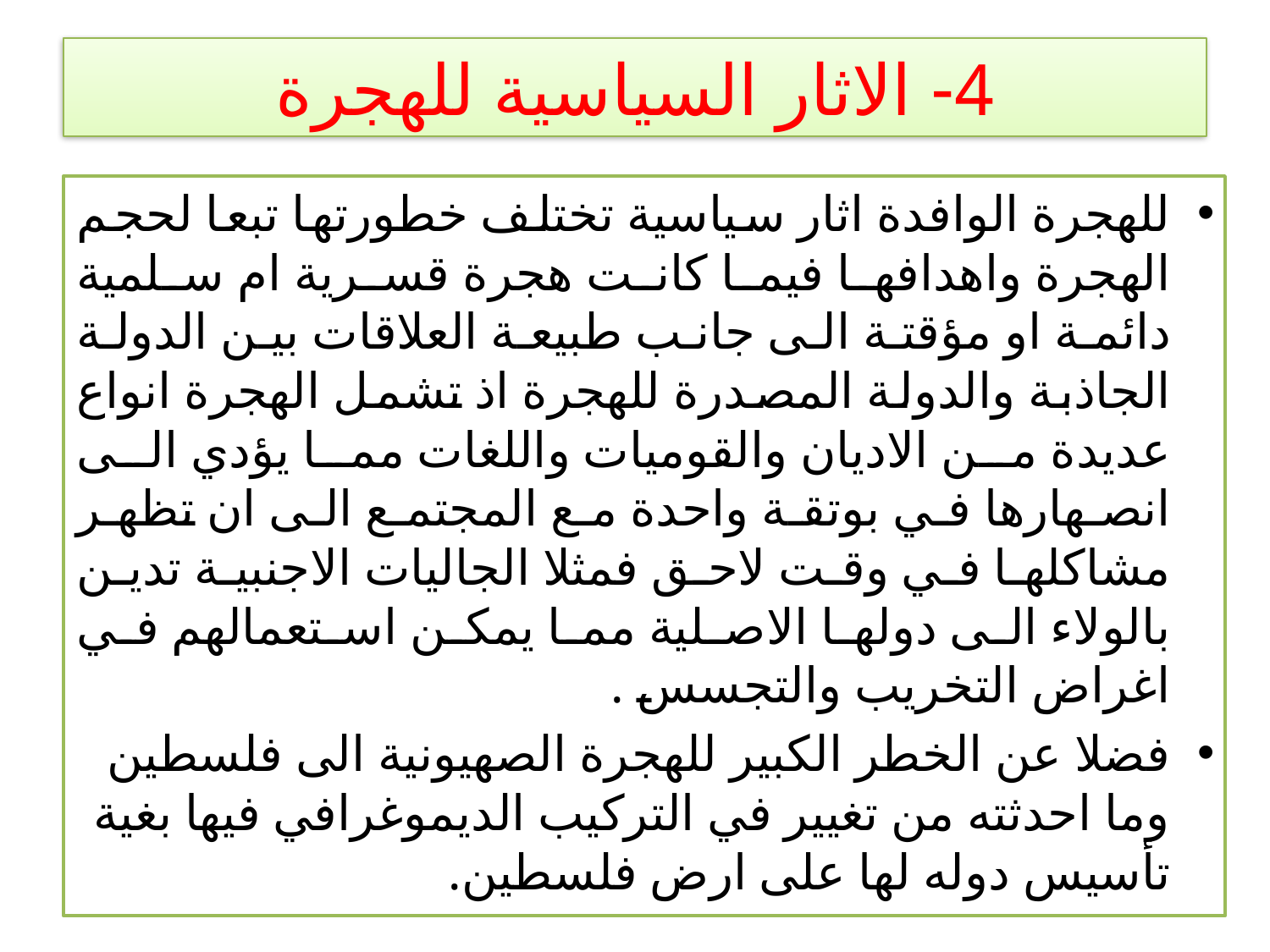

# 4- الاثار السياسية للهجرة
للهجرة الوافدة اثار سياسية تختلف خطورتها تبعا لحجم الهجرة واهدافها فيما كانت هجرة قسرية ام سلمية دائمة او مؤقتة الى جانب طبيعة العلاقات بين الدولة الجاذبة والدولة المصدرة للهجرة اذ تشمل الهجرة انواع عديدة من الاديان والقوميات واللغات مما يؤدي الى انصهارها في بوتقة واحدة مع المجتمع الى ان تظهر مشاكلها في وقت لاحق فمثلا الجاليات الاجنبية تدين بالولاء الى دولها الاصلية مما يمكن استعمالهم في اغراض التخريب والتجسس .
فضلا عن الخطر الكبير للهجرة الصهيونية الى فلسطين وما احدثته من تغيير في التركيب الديموغرافي فيها بغية تأسيس دوله لها على ارض فلسطين.